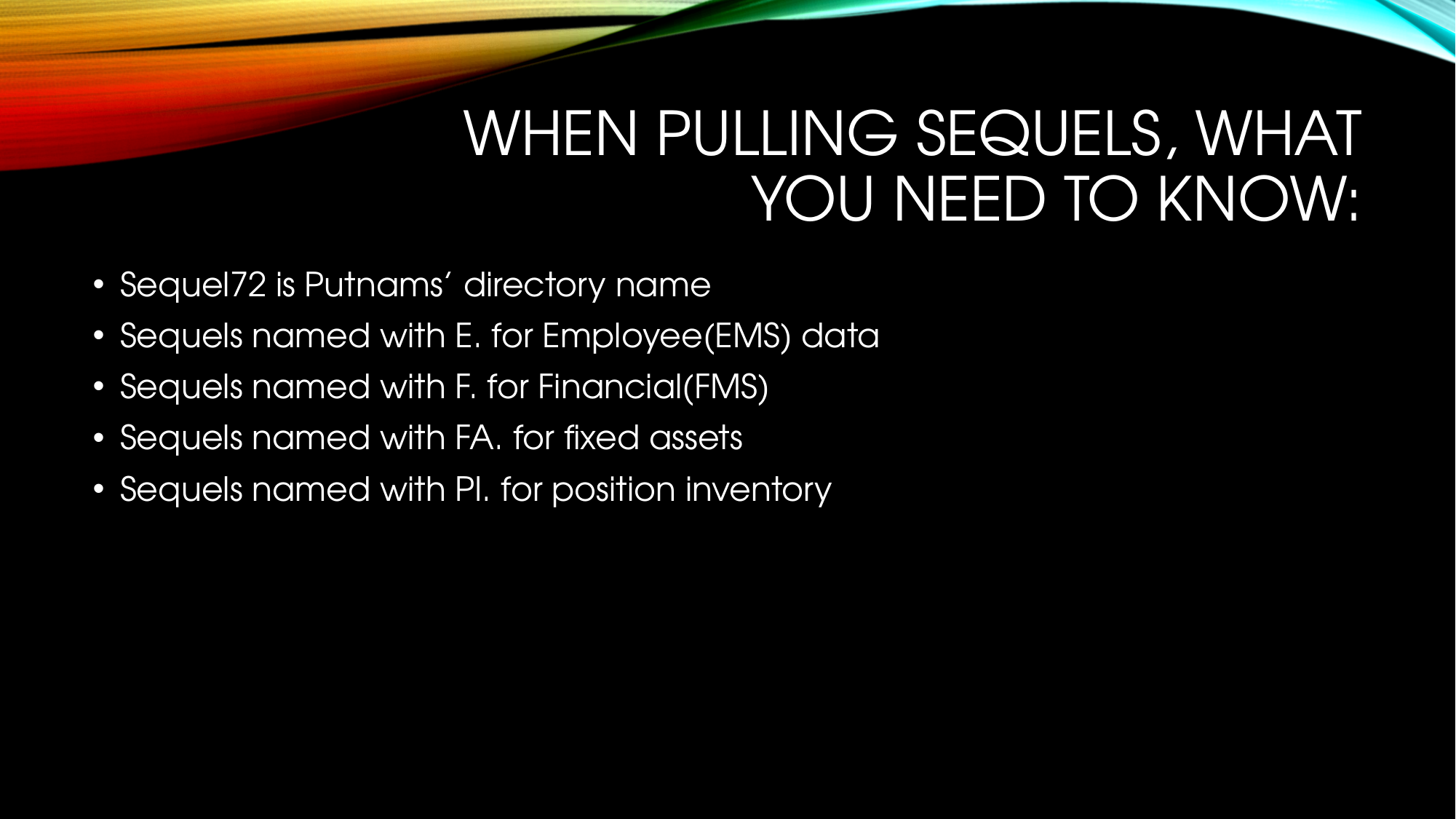

# When pulling sequels, what you need to know:
Sequel72 is Putnams’ directory name
Sequels named with E. for Employee(EMS) data
Sequels named with F. for Financial(FMS)
Sequels named with FA. for fixed assets
Sequels named with PI. for position inventory